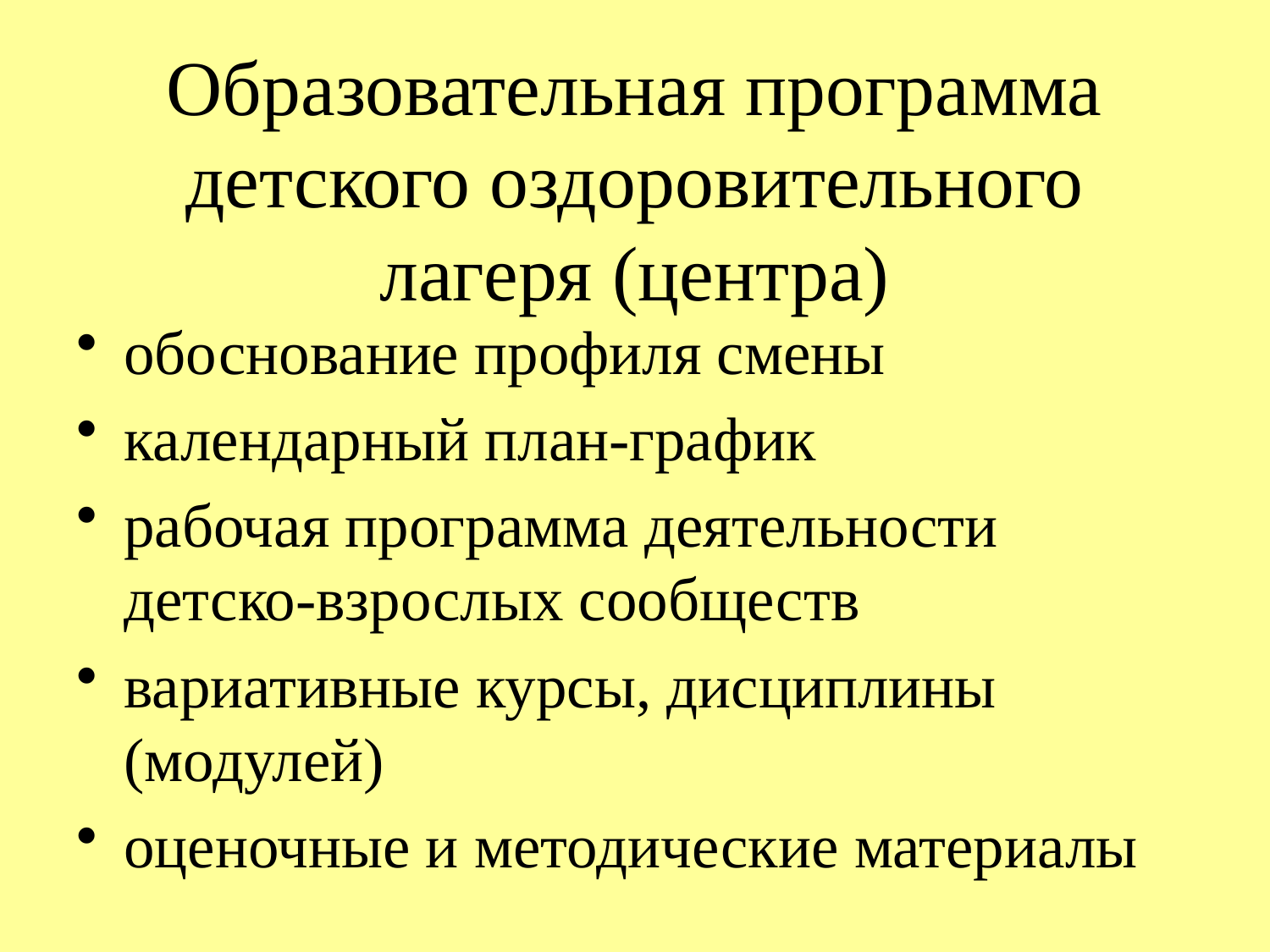

# Образовательная программа детского оздоровительного лагеря (центра)
обоснование профиля смены
календарный план-график
рабочая программа деятельности детско-взрослых сообществ
вариативные курсы, дисциплины (модулей)
оценочные и методические материалы